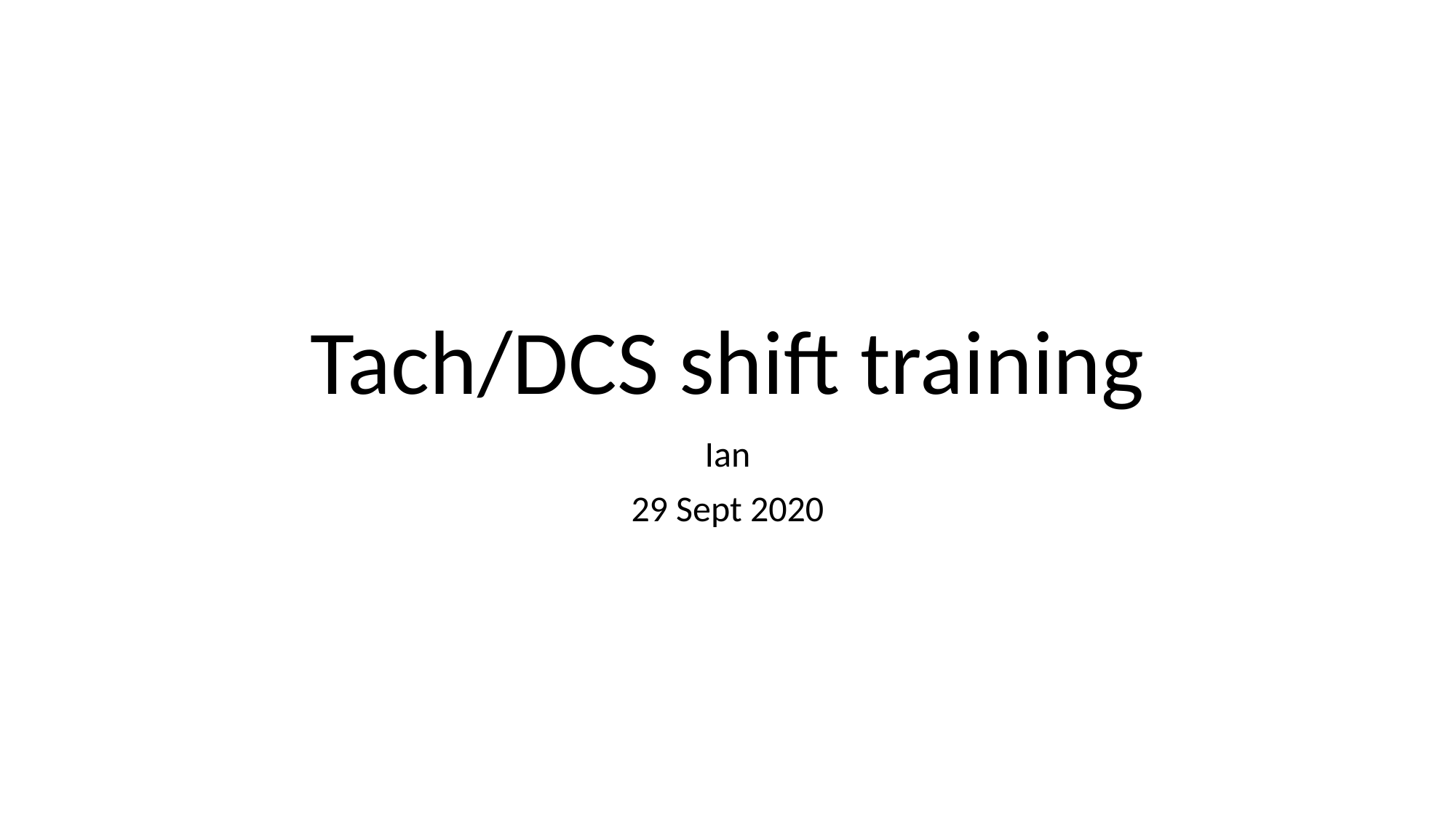

# Tach/DCS shift training
Ian
29 Sept 2020